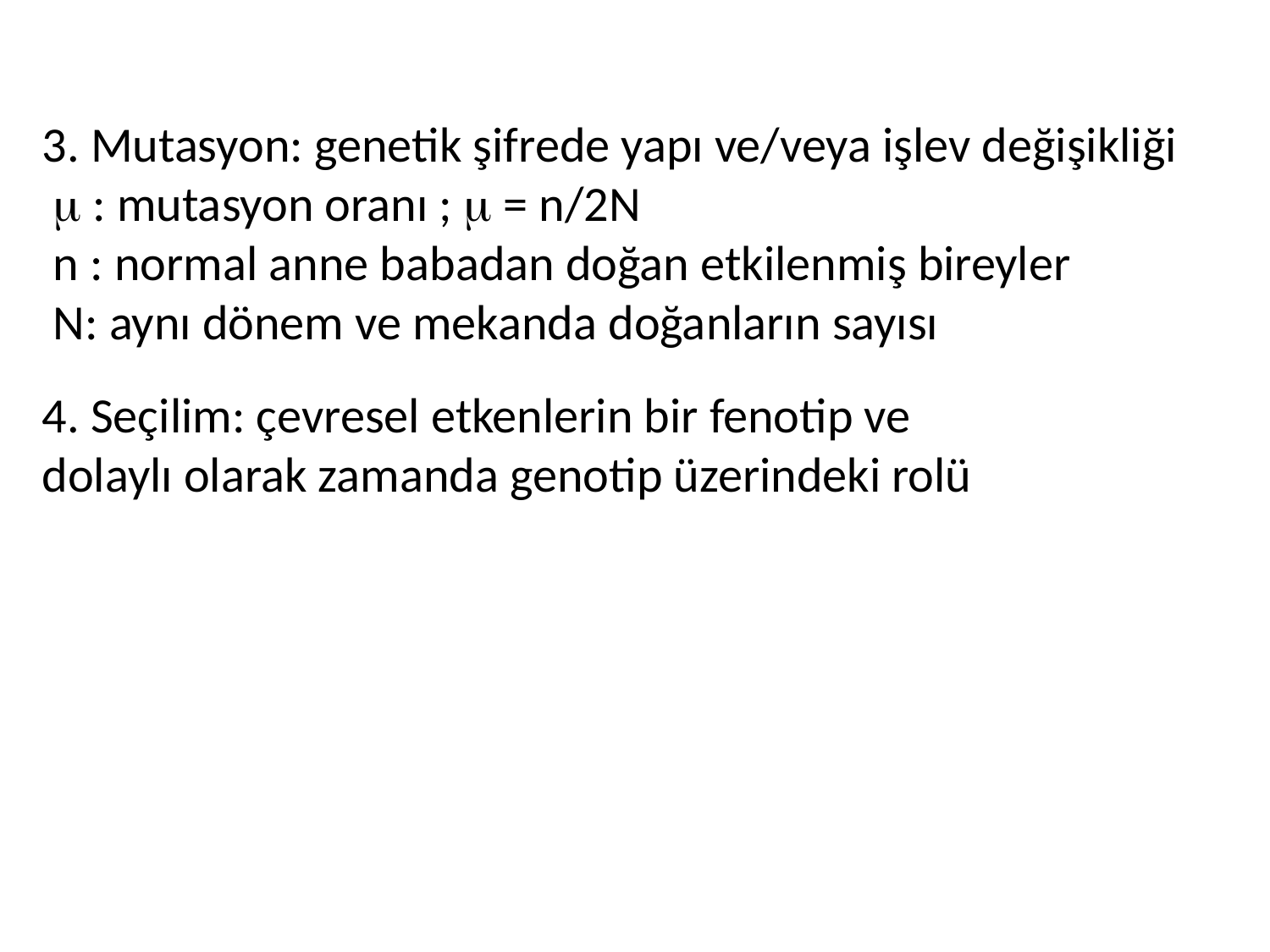

3. Mutasyon: genetik şifrede yapı ve/veya işlev değişikliği
 μ : mutasyon oranı ; μ = n/2N
 n : normal anne babadan doğan etkilenmiş bireyler
 N: aynı dönem ve mekanda doğanların sayısı
4. Seçilim: çevresel etkenlerin bir fenotip ve
dolaylı olarak zamanda genotip üzerindeki rolü